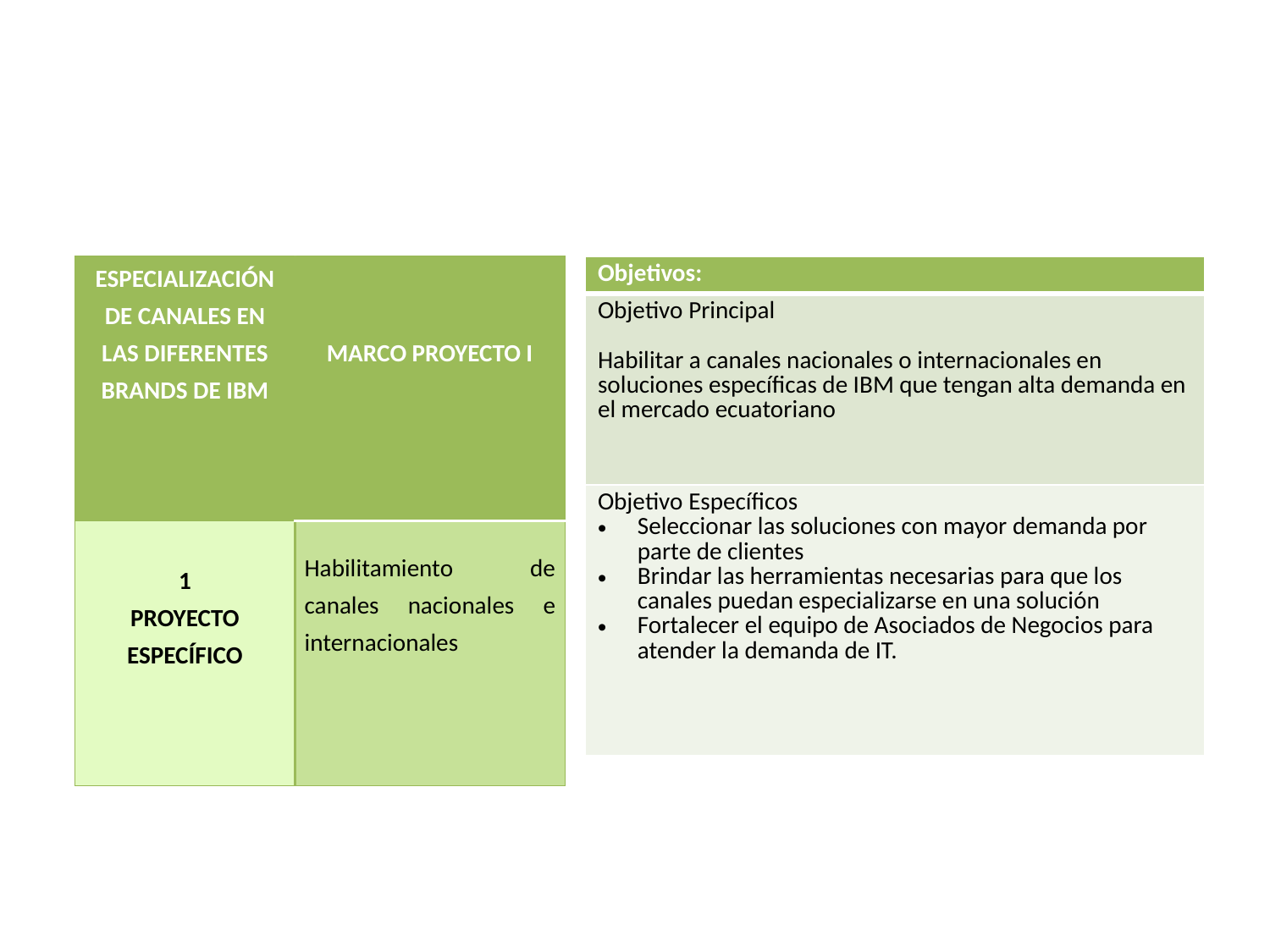

#
| ESPECIALIZACIÓN DE CANALES EN LAS DIFERENTES BRANDS DE IBM | MARCO PROYECTO I |
| --- | --- |
| 1 PROYECTO ESPECÍFICO | Habilitamiento de canales nacionales e internacionales |
| Objetivos: |
| --- |
| Objetivo Principal   Habilitar a canales nacionales o internacionales en soluciones específicas de IBM que tengan alta demanda en el mercado ecuatoriano |
| Objetivo Específicos Seleccionar las soluciones con mayor demanda por parte de clientes Brindar las herramientas necesarias para que los canales puedan especializarse en una solución Fortalecer el equipo de Asociados de Negocios para atender la demanda de IT. |